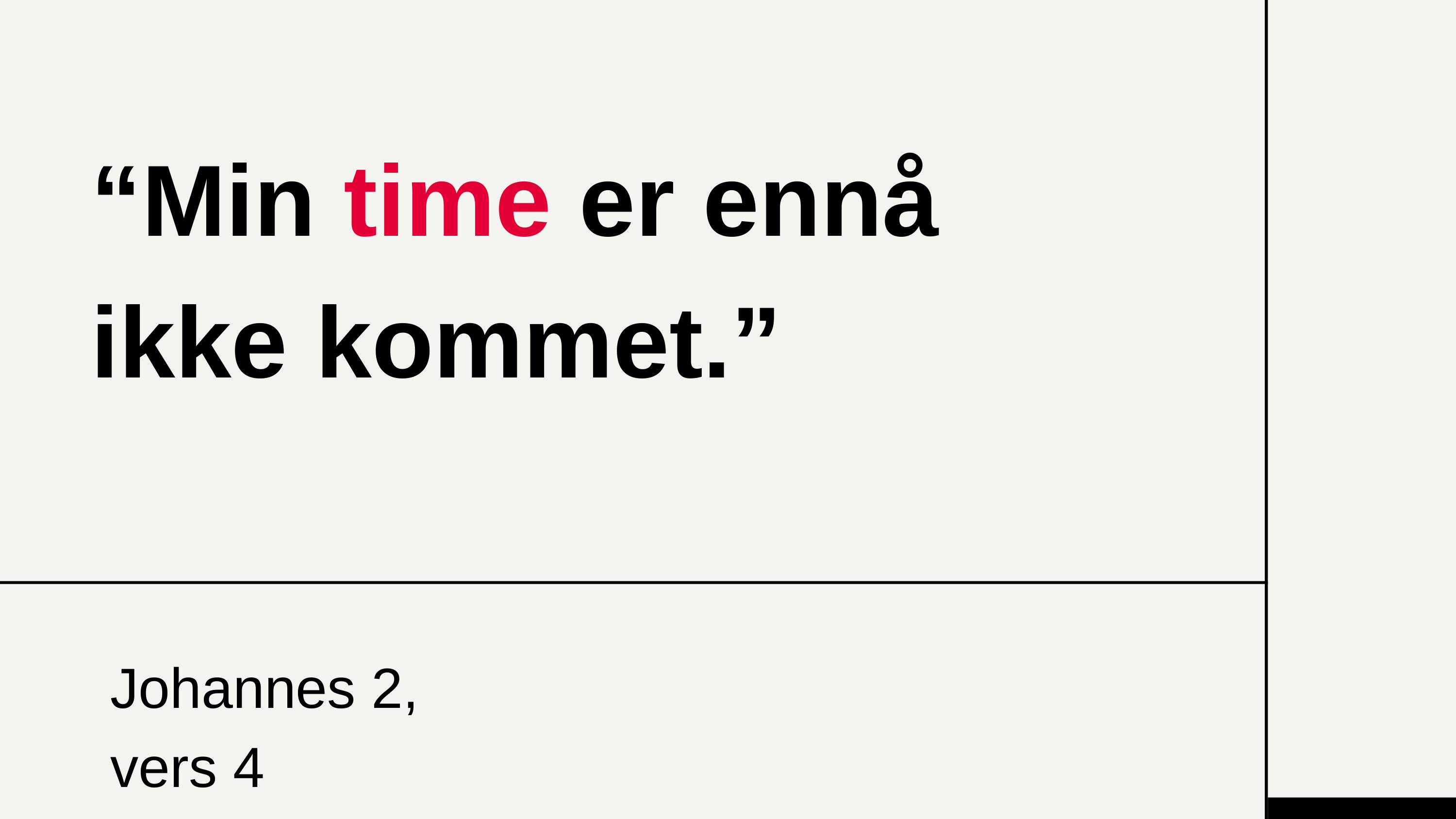

“Min time er ennå
ikke kommet.”

Johannes 2, vers 4